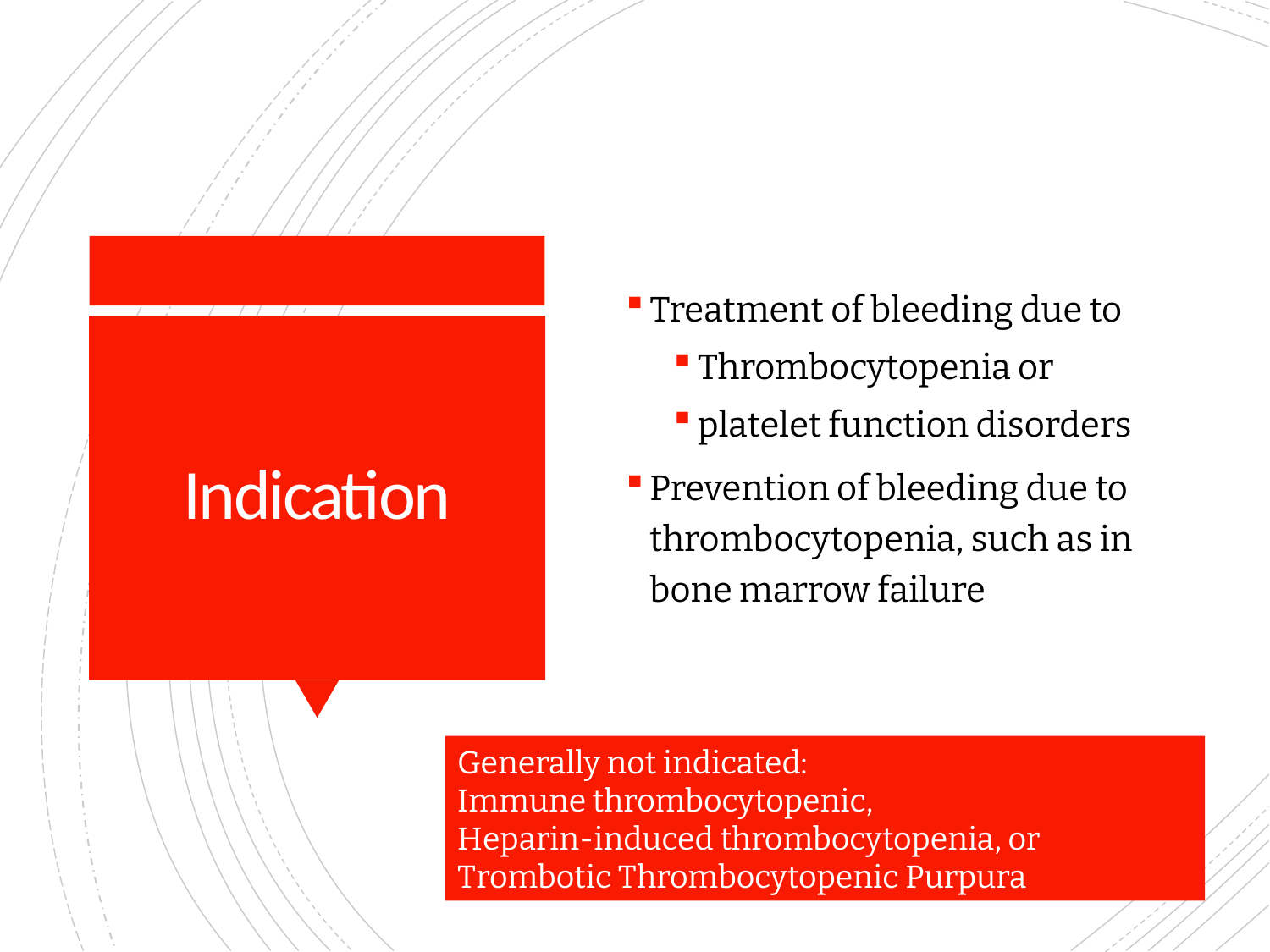

Treatment of bleeding due to
Thrombocytopenia or
platelet function disorders
Prevention of bleeding due to thrombocytopenia, such as in bone marrow failure

# Indication
Generally not indicated:
Immune thrombocytopenic,
Heparin-induced thrombocytopenia, or
Trombotic Thrombocytopenic Purpura